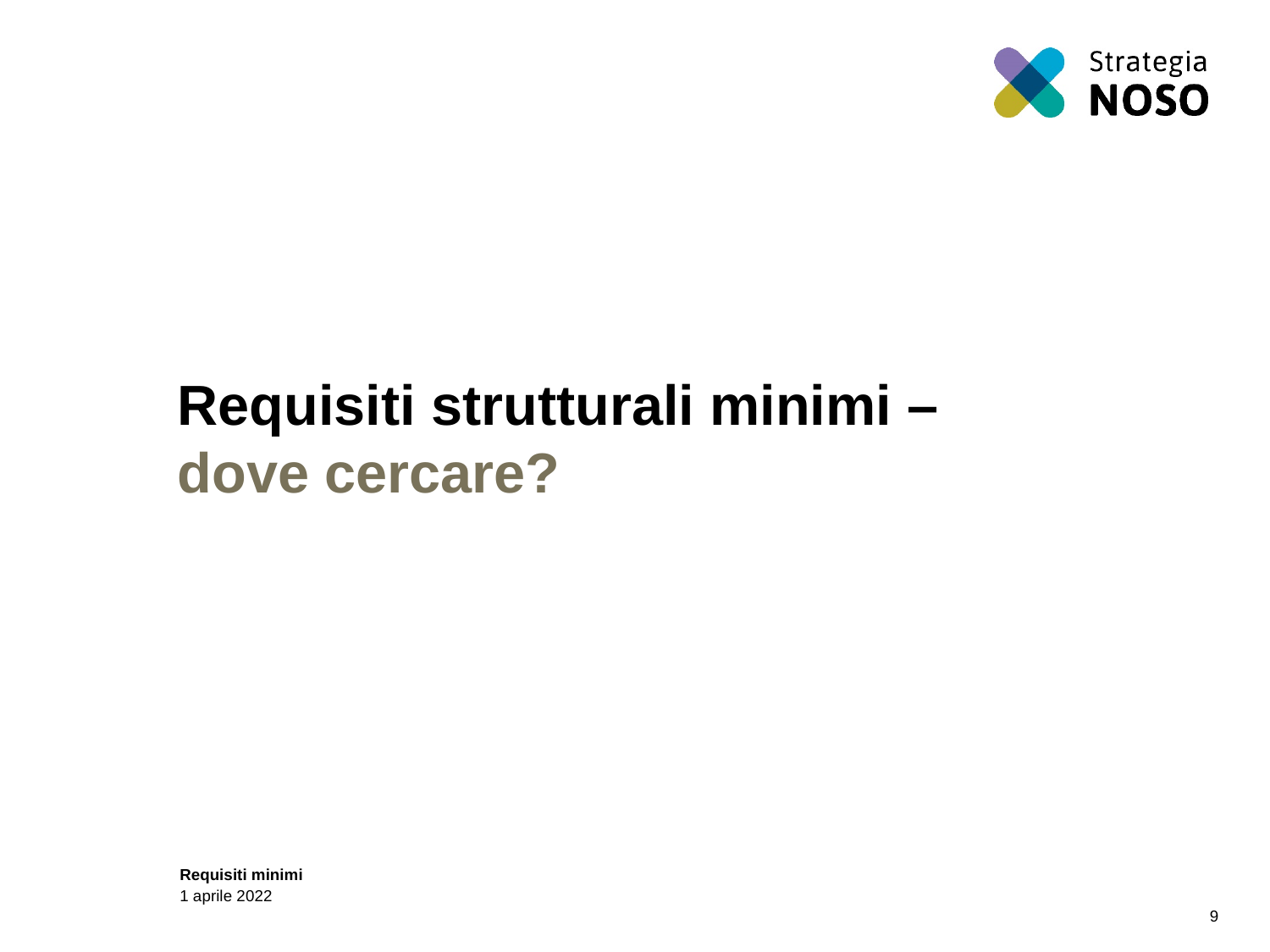

# Requisiti strutturali minimi – dove cercare?
9